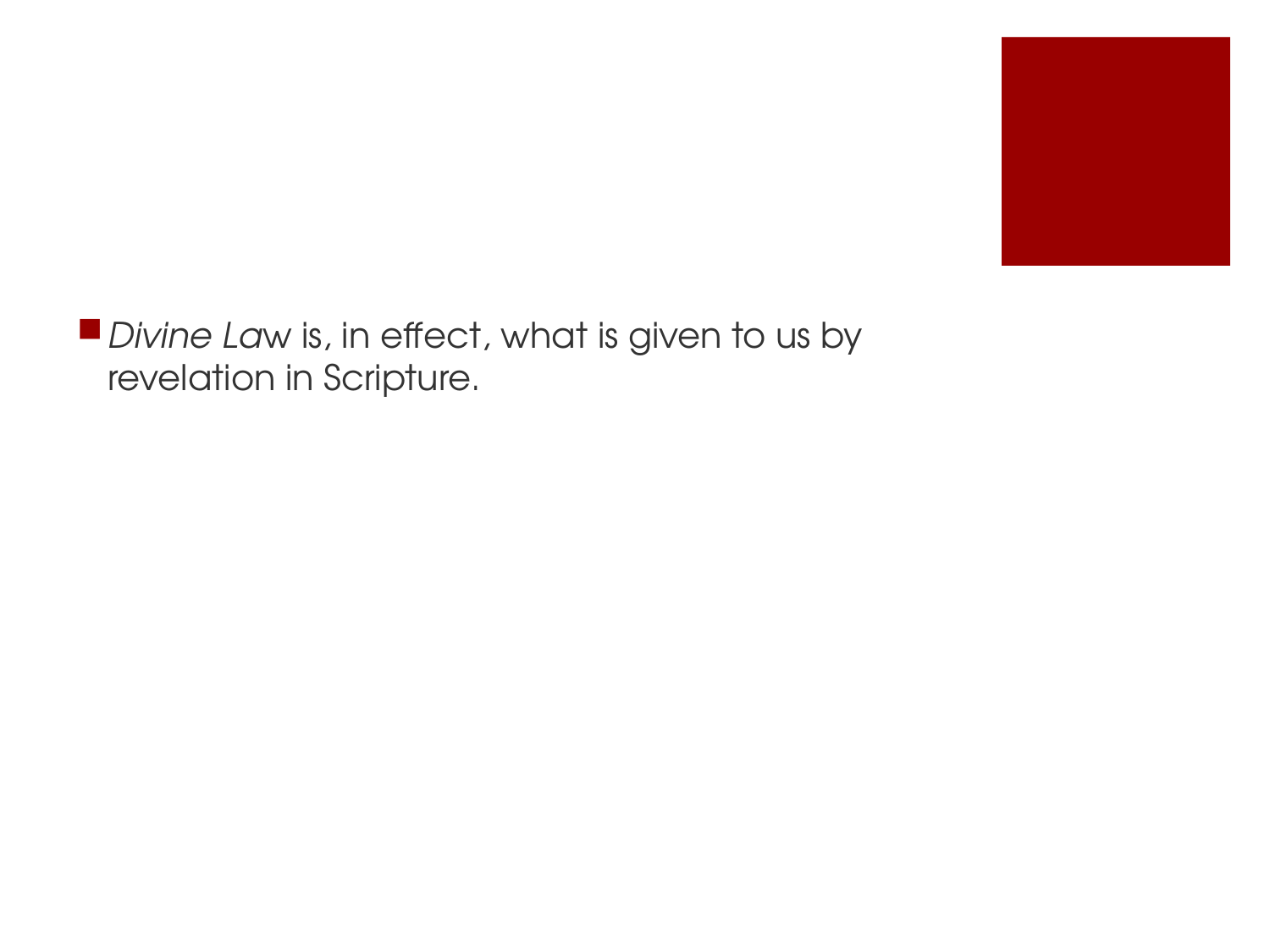

#
Divine Law is, in effect, what is given to us by revelation in Scripture.